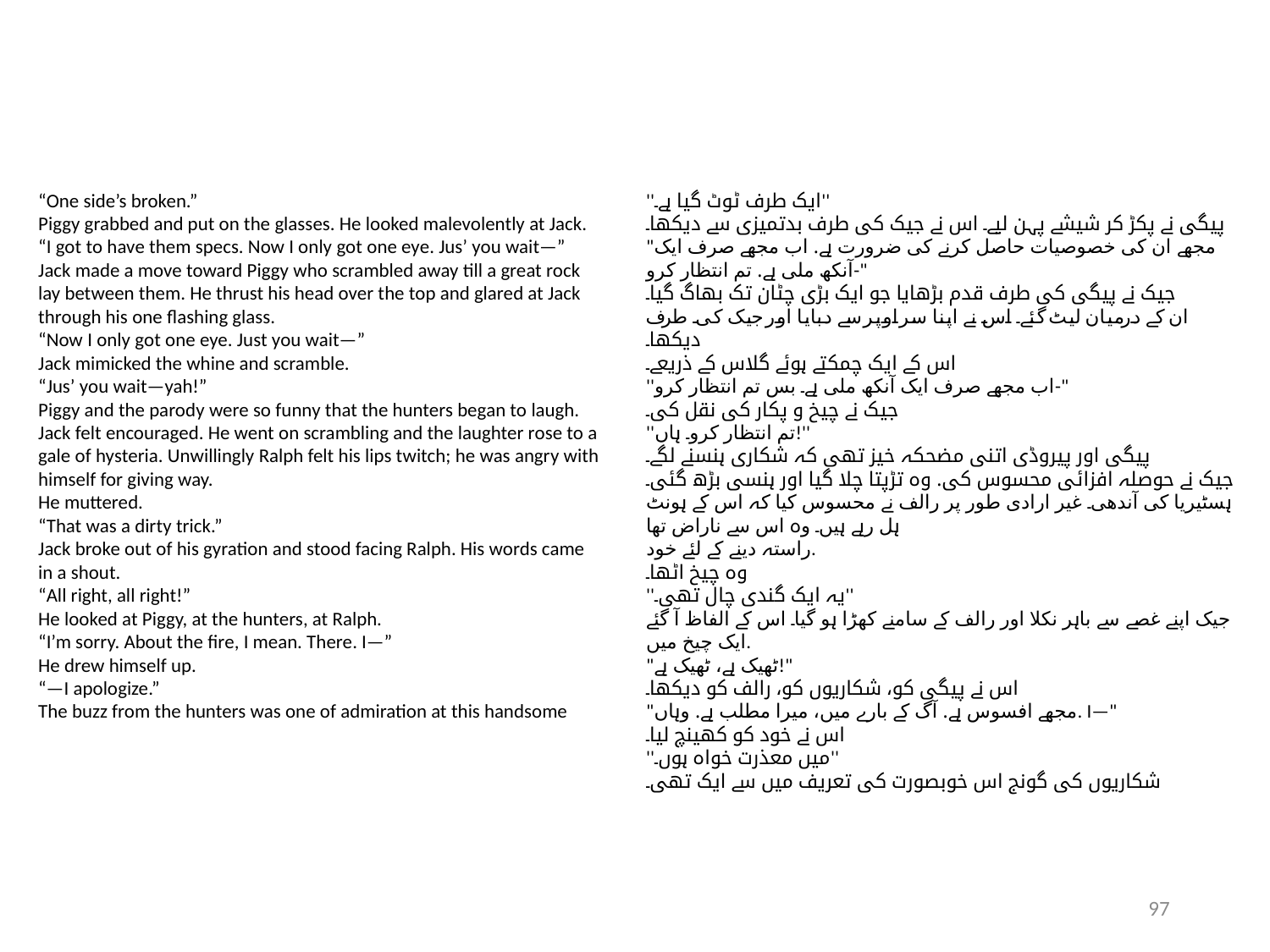

“One side’s broken.”
Piggy grabbed and put on the glasses. He looked malevolently at Jack.
“I got to have them specs. Now I only got one eye. Jus’ you wait—”
Jack made a move toward Piggy who scrambled away till a great rock
lay between them. He thrust his head over the top and glared at Jack
through his one flashing glass.
“Now I only got one eye. Just you wait—”
Jack mimicked the whine and scramble.
“Jus’ you wait—yah!”
Piggy and the parody were so funny that the hunters began to laugh.
Jack felt encouraged. He went on scrambling and the laughter rose to a
gale of hysteria. Unwillingly Ralph felt his lips twitch; he was angry with
himself for giving way.
He muttered.
“That was a dirty trick.”
Jack broke out of his gyration and stood facing Ralph. His words came
in a shout.
“All right, all right!”
He looked at Piggy, at the hunters, at Ralph.
“I’m sorry. About the fire, I mean. There. I—”
He drew himself up.
“—I apologize.”
The buzz from the hunters was one of admiration at this handsome
''ایک طرف ٹوٹ گیا ہے۔''
پیگی نے پکڑ کر شیشے پہن لیے۔ اس نے جیک کی طرف بدتمیزی سے دیکھا۔
"مجھے ان کی خصوصیات حاصل کرنے کی ضرورت ہے. اب مجھے صرف ایک آنکھ ملی ہے. تم انتظار کرو-"
جیک نے پیگی کی طرف قدم بڑھایا جو ایک بڑی چٹان تک بھاگ گیا۔
ان کے درمیان لیٹ گئے۔ اس نے اپنا سر اوپر سے دبایا اور جیک کی طرف دیکھا۔
اس کے ایک چمکتے ہوئے گلاس کے ذریعے۔
''اب مجھے صرف ایک آنکھ ملی ہے۔ بس تم انتظار کرو-"
جیک نے چیخ و پکار کی نقل کی۔
''تم انتظار کرو۔ ہاں!''
پیگی اور پیروڈی اتنی مضحکہ خیز تھی کہ شکاری ہنسنے لگے۔
جیک نے حوصلہ افزائی محسوس کی. وہ تڑپتا چلا گیا اور ہنسی بڑھ گئی۔
ہسٹیریا کی آندھی۔ غیر ارادی طور پر رالف نے محسوس کیا کہ اس کے ہونٹ ہل رہے ہیں۔ وہ اس سے ناراض تھا
راستہ دینے کے لئے خود.
وہ چیخ اٹھا۔
''یہ ایک گندی چال تھی۔''
جیک اپنے غصے سے باہر نکلا اور رالف کے سامنے کھڑا ہو گیا۔ اس کے الفاظ آ گئے
ایک چیخ میں.
"ٹھیک ہے، ٹھیک ہے!"
اس نے پیگی کو، شکاریوں کو، رالف کو دیکھا۔
"مجھے افسوس ہے. آگ کے بارے میں، میرا مطلب ہے. وہاں. I—"
اس نے خود کو کھینچ لیا۔
''میں معذرت خواہ ہوں۔''
شکاریوں کی گونج اس خوبصورت کی تعریف میں سے ایک تھی۔

97